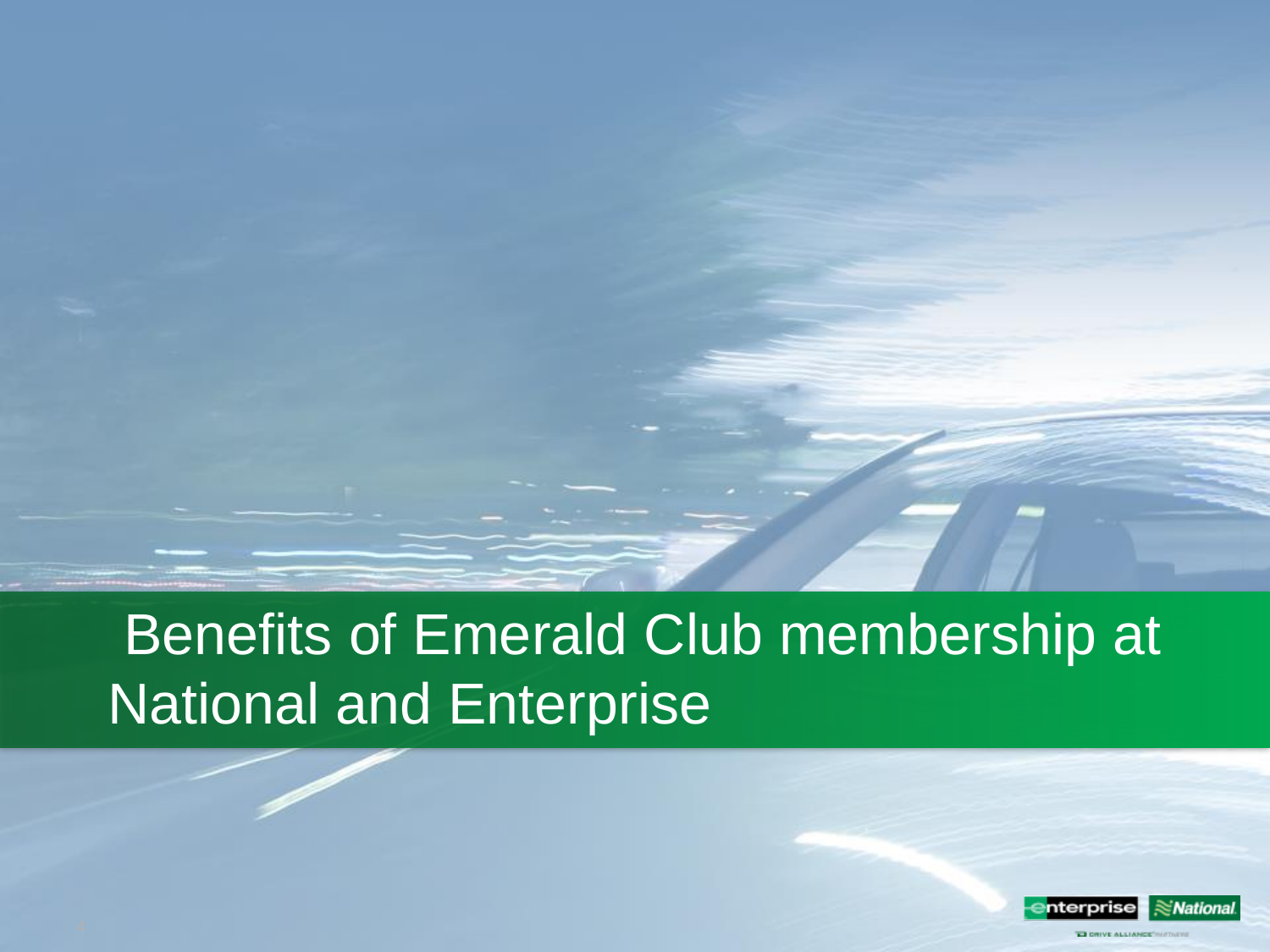

# Benefits of Emerald Club membership at National and Enterprise
4